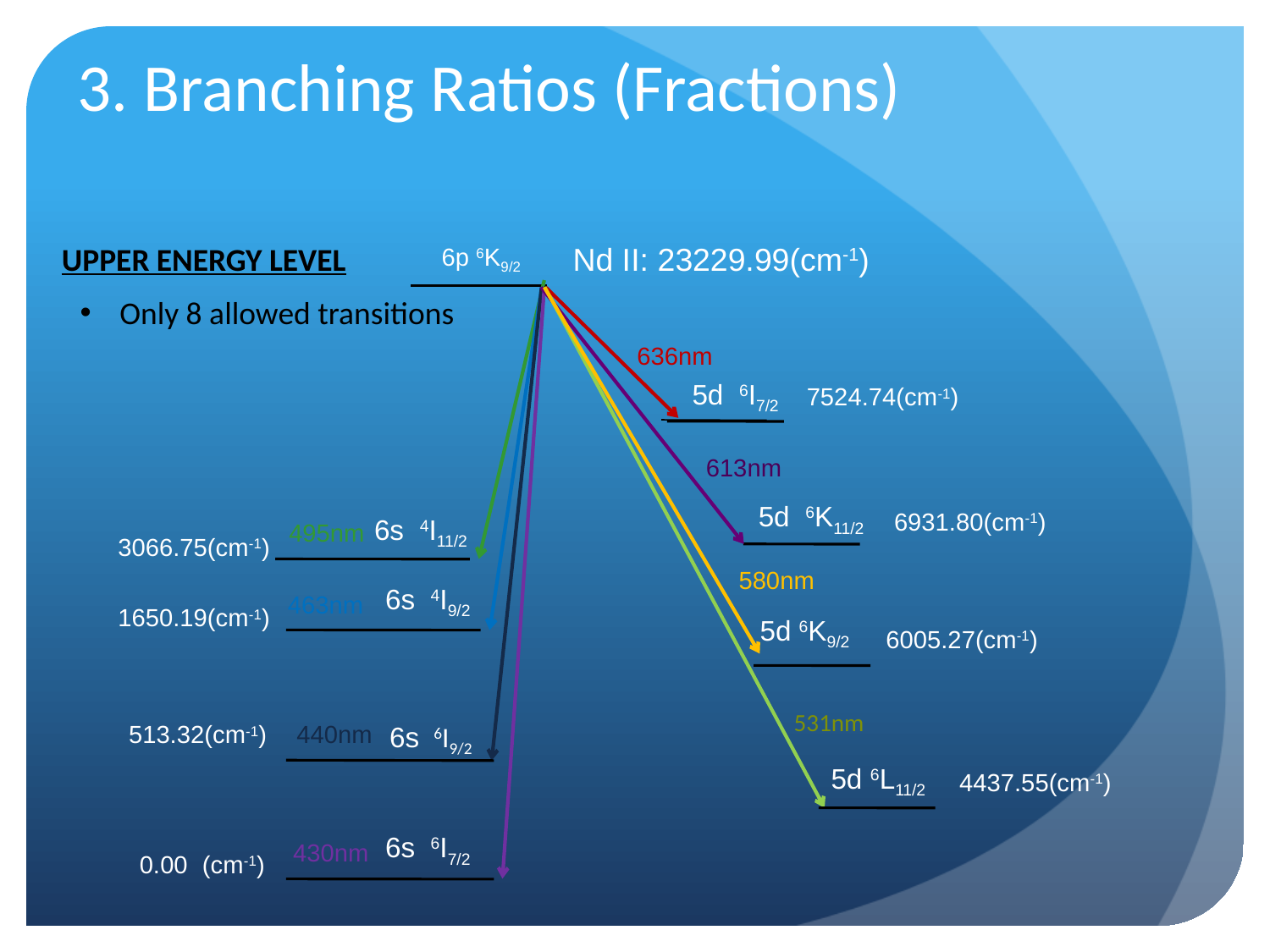

# 3. Branching Ratios (Fractions)
Nd II: 23229.99(cm-1)
6p 6K9/2
636nm
5d 6I7/2
7524.74(cm-1)
613nm
5d 6K11/2
6931.80(cm-1)
6s 4I11/2
3066.75(cm-1)
6s 4I9/2
1650.19(cm-1)
6s 6I9/2
513.32(cm-1)
6s 6I7/2
0.00 (cm-1)
495nm
580nm
463nm
5d 6K9/2
6005.27(cm-1)
531nm
5d 6L11/2
4437.55(cm-1)
430nm
440nm
UPPER ENERGY LEVEL
Only 8 allowed transitions